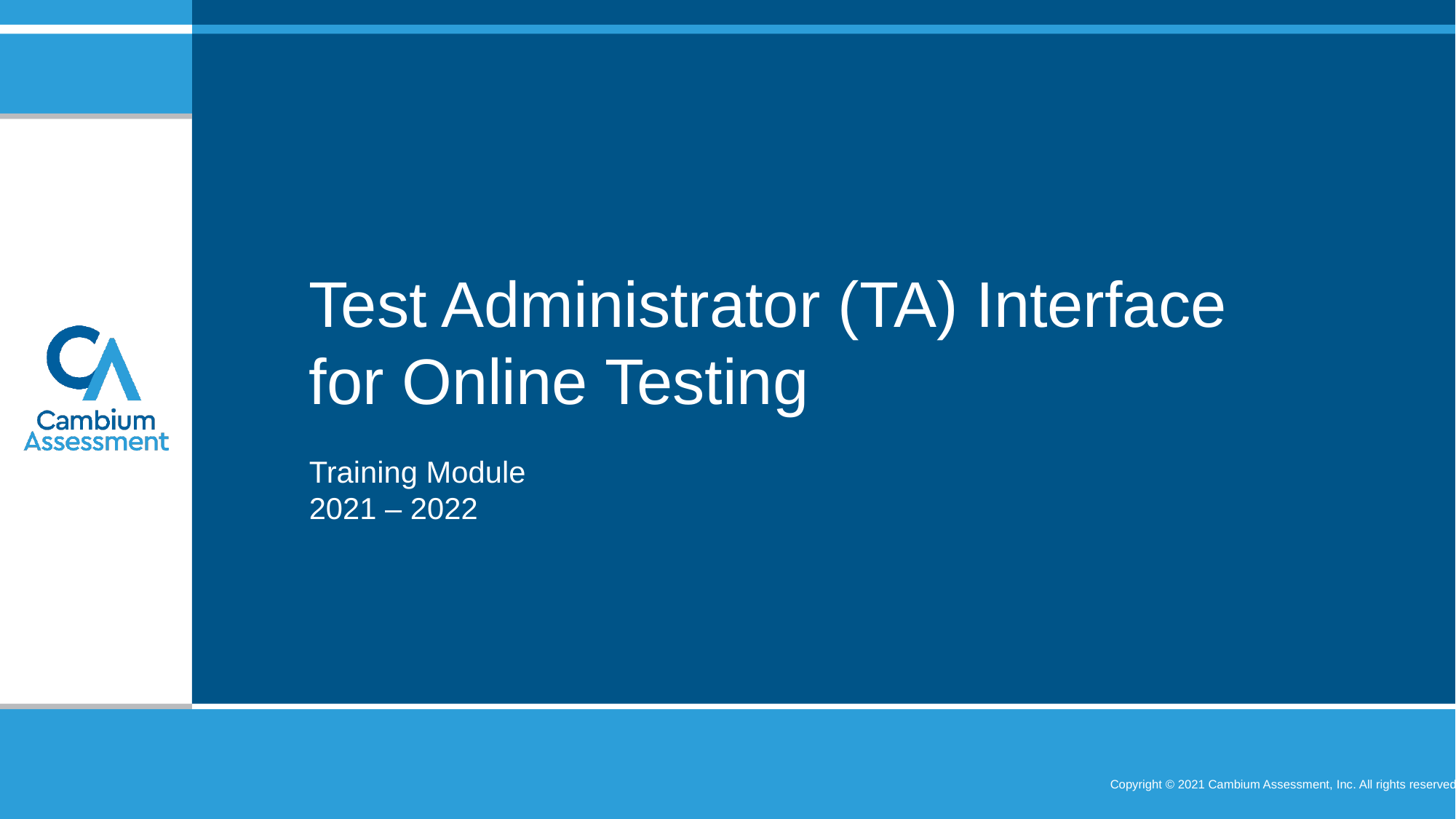

# Test Administrator (TA) Interface for Online Testing
Training Module
2021 – 2022
Copyright © 2021 Cambium Assessment, Inc. All rights reserved.